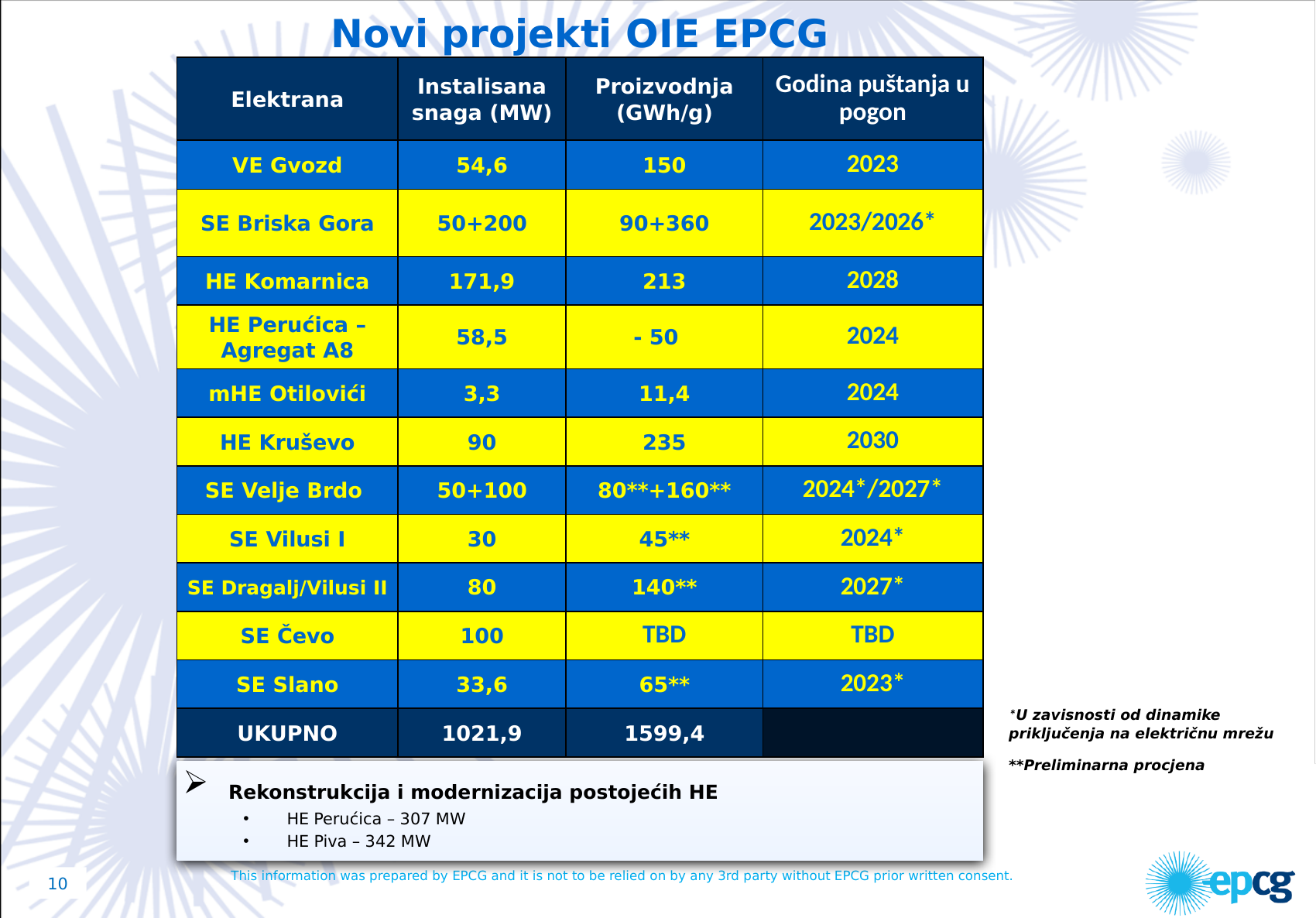

Novi projekti OIE EPCG
| Elektrana | Instalisana snaga (MW) | Proizvodnja (GWh/g) | Godina puštanja u pogon |
| --- | --- | --- | --- |
| VE Gvozd | 54,6 | 150 | 2023 |
| SE Briska Gora | 50+200 | 90+360 | 2023/2026\* |
| HE Komarnica | 171,9 | 213 | 2028 |
| HE Perućica – Agregat A8 | 58,5 | - 50 | 2024 |
| mHE Otilovići | 3,3 | 11,4 | 2024 |
| HE Kruševo | 90 | 235 | 2030 |
| SE Velje Brdo | 50+100 | 80\*\*+160\*\* | 2024\*/2027\* |
| SE Vilusi I | 30 | 45\*\* | 2024\* |
| SE Dragalj/Vilusi II | 80 | 140\*\* | 2027\* |
| SE Čevo | 100 | TBD | TBD |
| SE Slano | 33,6 | 65\*\* | 2023\* |
| UKUPNO | 1021,9 | 1599,4 |  |
*U zavisnosti od dinamike priključenja na električnu mrežu
**Preliminarna procjena
 Rekonstrukcija i modernizacija postojećih HE
HE Perućica – 307 MW
HE Piva – 342 MW
10